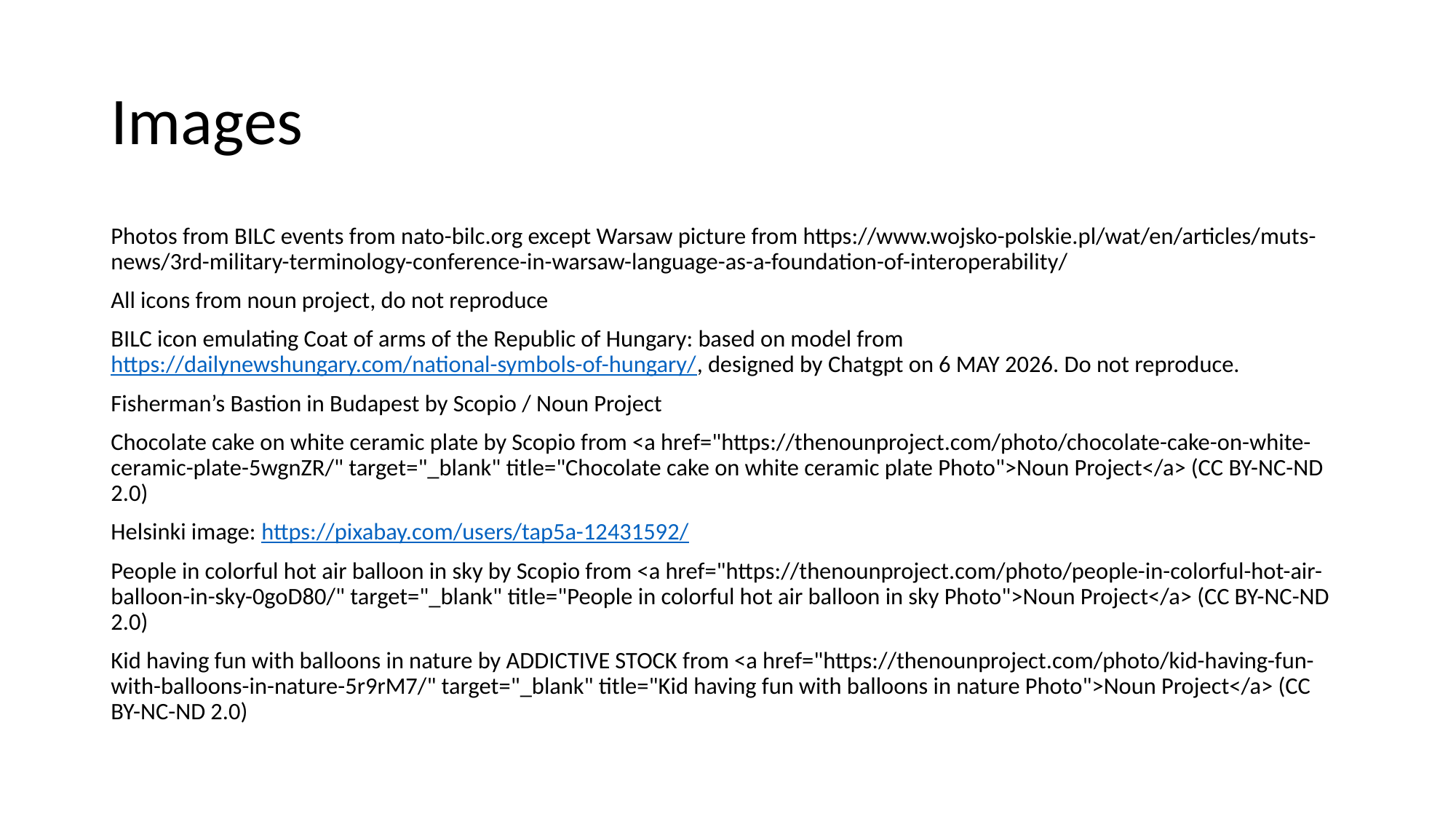

# Images
Photos from BILC events from nato-bilc.org except Warsaw picture from https://www.wojsko-polskie.pl/wat/en/articles/muts-news/3rd-military-terminology-conference-in-warsaw-language-as-a-foundation-of-interoperability/
All icons from noun project, do not reproduce
BILC icon emulating Coat of arms of the Republic of Hungary: based on model from  https://dailynewshungary.com/national-symbols-of-hungary/, designed by Chatgpt on 6 MAY 2026. Do not reproduce.
Fisherman’s Bastion in Budapest by Scopio / Noun Project
Chocolate cake on white ceramic plate by Scopio from <a href="https://thenounproject.com/photo/chocolate-cake-on-white-ceramic-plate-5wgnZR/" target="_blank" title="Chocolate cake on white ceramic plate Photo">Noun Project</a> (CC BY-NC-ND 2.0)
Helsinki image: https://pixabay.com/users/tap5a-12431592/
People in colorful hot air balloon in sky by Scopio from <a href="https://thenounproject.com/photo/people-in-colorful-hot-air-balloon-in-sky-0goD80/" target="_blank" title="People in colorful hot air balloon in sky Photo">Noun Project</a> (CC BY-NC-ND 2.0)
Kid having fun with balloons in nature by ADDICTIVE STOCK from <a href="https://thenounproject.com/photo/kid-having-fun-with-balloons-in-nature-5r9rM7/" target="_blank" title="Kid having fun with balloons in nature Photo">Noun Project</a> (CC BY-NC-ND 2.0)